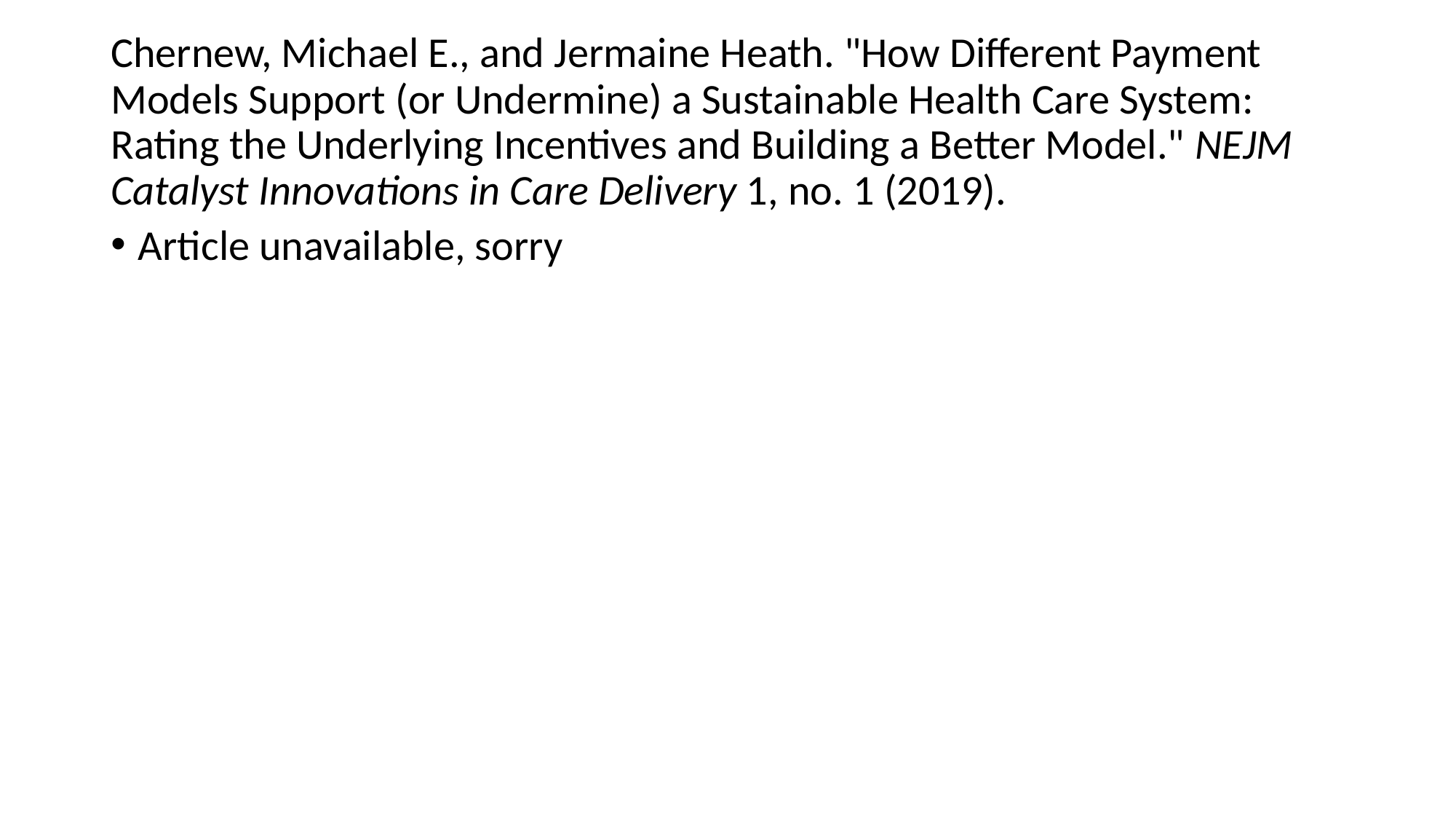

# Chernew, Michael E., and Jermaine Heath. "How Different Payment Models Support (or Undermine) a Sustainable Health Care System: Rating the Underlying Incentives and Building a Better Model." NEJM Catalyst Innovations in Care Delivery 1, no. 1 (2019).
Article unavailable, sorry